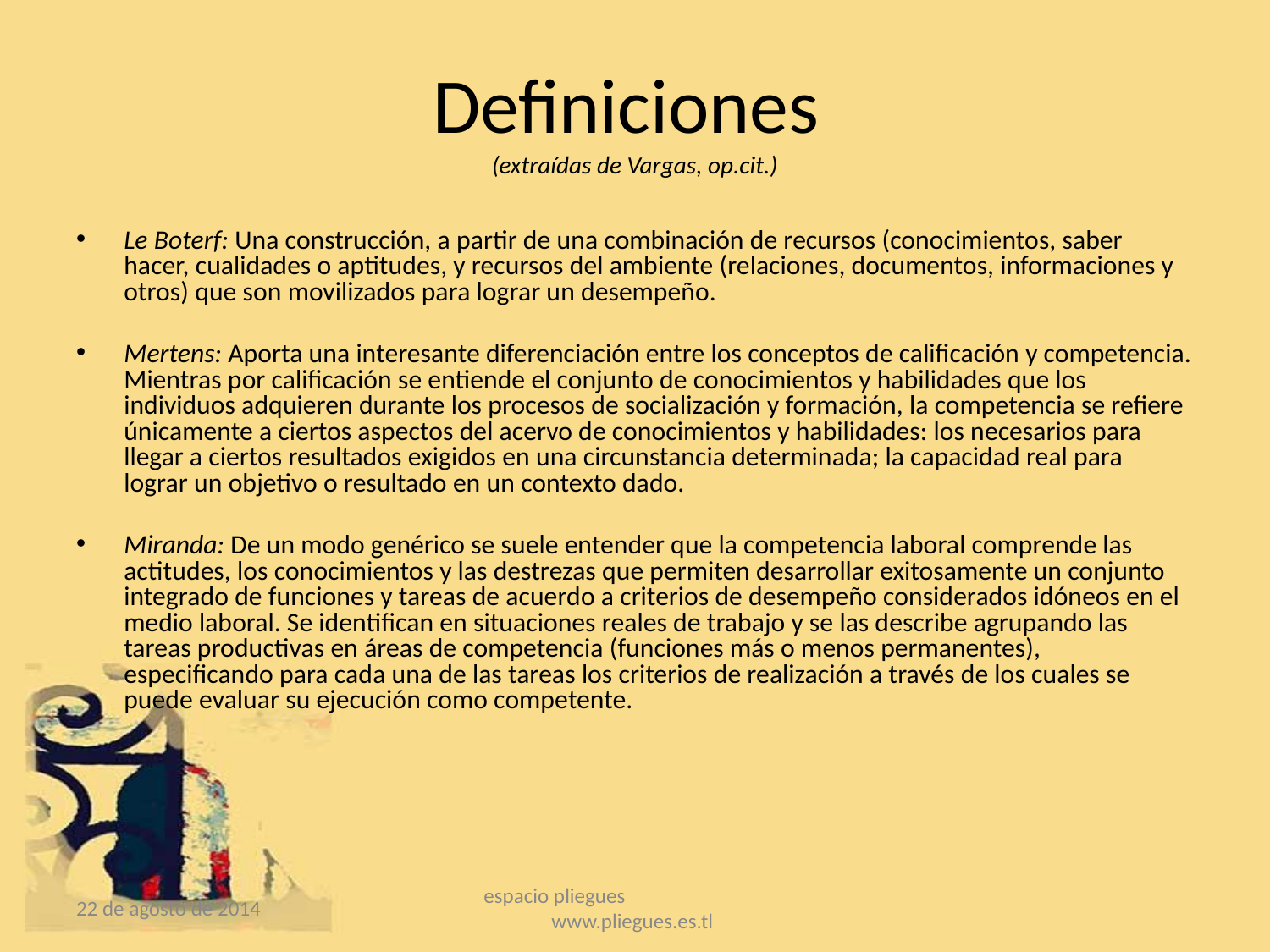

# Definiciones (extraídas de Vargas, op.cit.)
Le Boterf: Una construcción, a partir de una combinación de recursos (conocimientos, saber hacer, cualidades o aptitudes, y recursos del ambiente (relaciones, documentos, informaciones y otros) que son movilizados para lograr un desempeño.

Mertens: Aporta una interesante diferenciación entre los conceptos de calificación y competencia. Mientras por calificación se entiende el conjunto de conocimientos y habilidades que los individuos adquieren durante los procesos de socialización y formación, la competencia se refiere únicamente a ciertos aspectos del acervo de conocimientos y habilidades: los necesarios para llegar a ciertos resultados exigidos en una circunstancia determinada; la capacidad real para lograr un objetivo o resultado en un contexto dado.

Miranda: De un modo genérico se suele entender que la competencia laboral comprende las actitudes, los conocimientos y las destrezas que permiten desarrollar exitosamente un conjunto integrado de funciones y tareas de acuerdo a criterios de desempeño considerados idóneos en el medio laboral. Se identifican en situaciones reales de trabajo y se las describe agrupando las tareas productivas en áreas de competencia (funciones más o menos permanentes), especificando para cada una de las tareas los criterios de realización a través de los cuales se puede evaluar su ejecución como competente.
22 de agosto de 2014
espacio pliegues                                  www.pliegues.es.tl